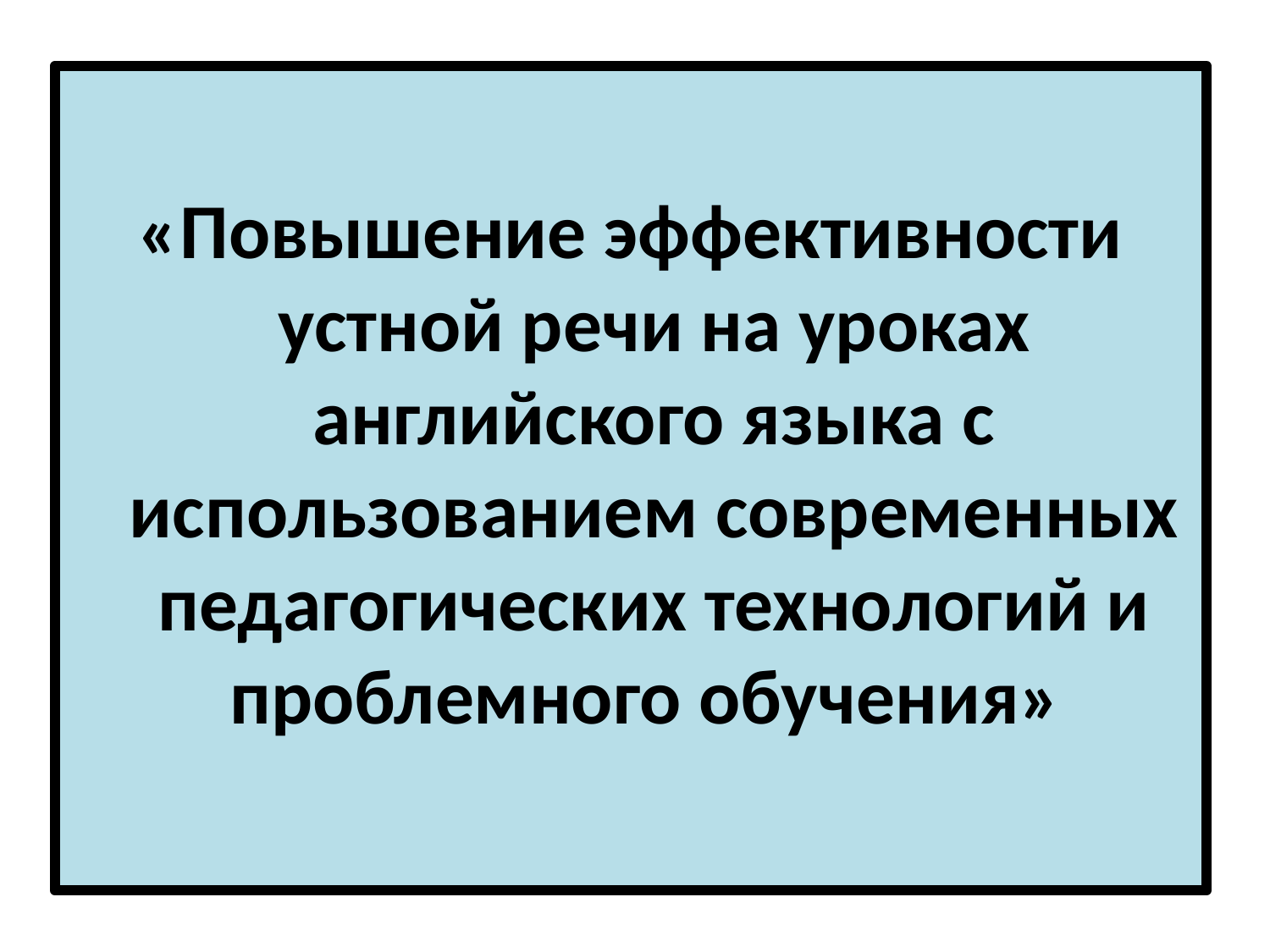

#

«Повышение эффективности устной речи на уроках английского языка с использованием современных педагогических технологий и проблемного обучения»